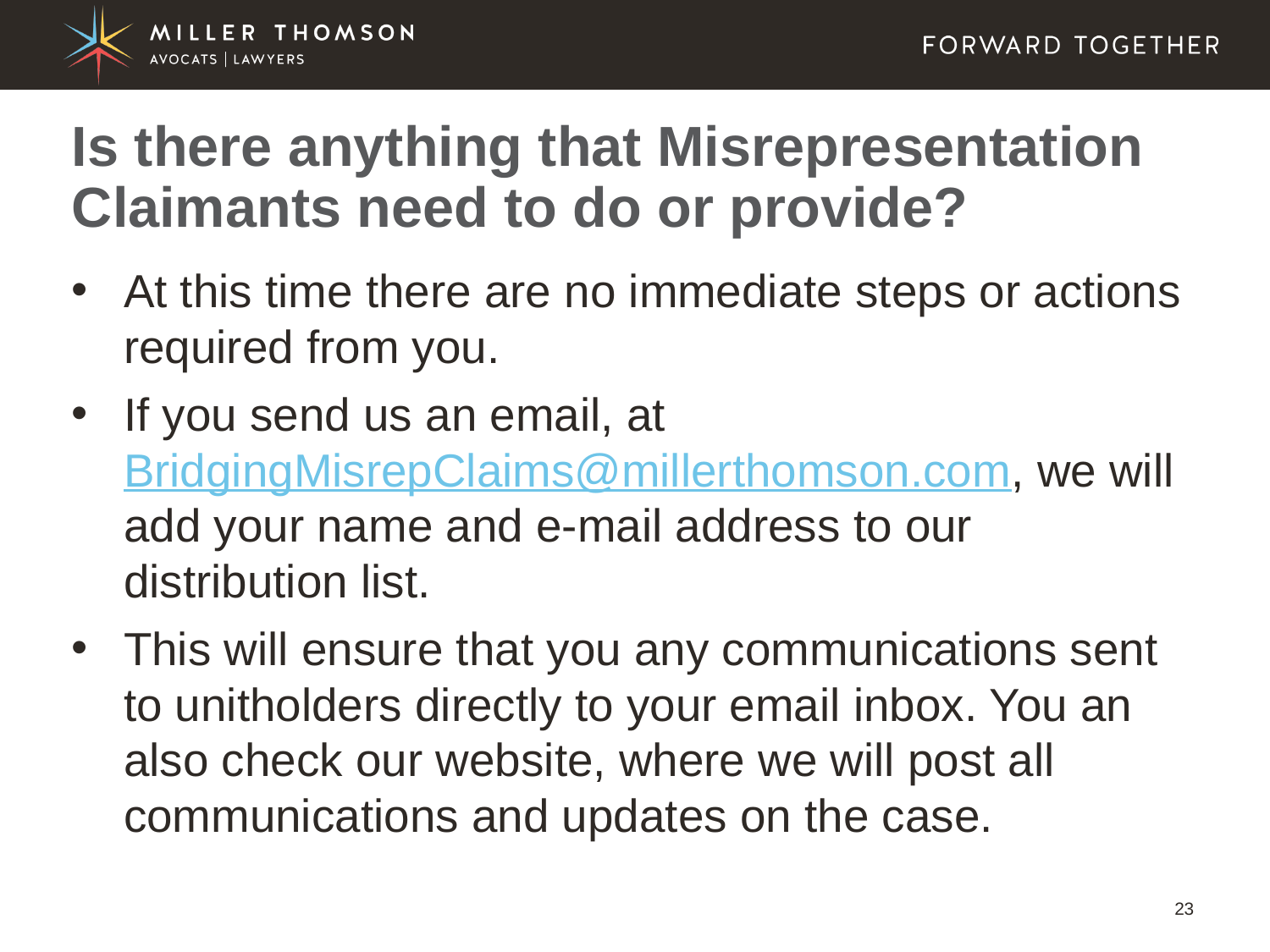

# Is there anything that Misrepresentation Claimants need to do or provide?
At this time there are no immediate steps or actions required from you.
If you send us an email, at BridgingMisrepClaims@millerthomson.com, we will add your name and e-mail address to our distribution list.
This will ensure that you any communications sent to unitholders directly to your email inbox. You an also check our website, where we will post all communications and updates on the case.